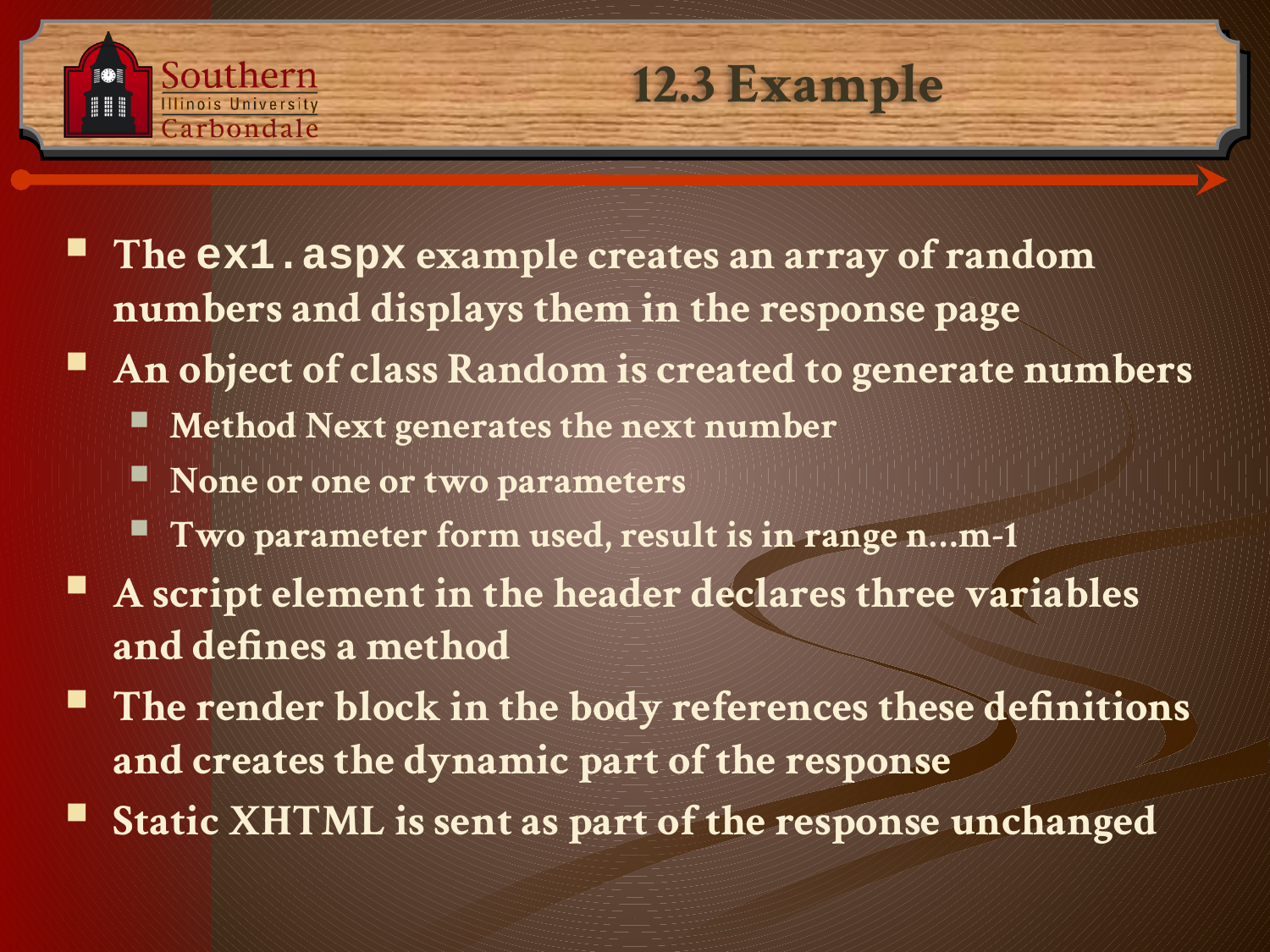

# 12.3 Example
The ex1.aspx example creates an array of random numbers and displays them in the response page
An object of class Random is created to generate numbers
Method Next generates the next number
None or one or two parameters
Two parameter form used, result is in range n…m-1
A script element in the header declares three variables and defines a method
The render block in the body references these definitions and creates the dynamic part of the response
Static XHTML is sent as part of the response unchanged